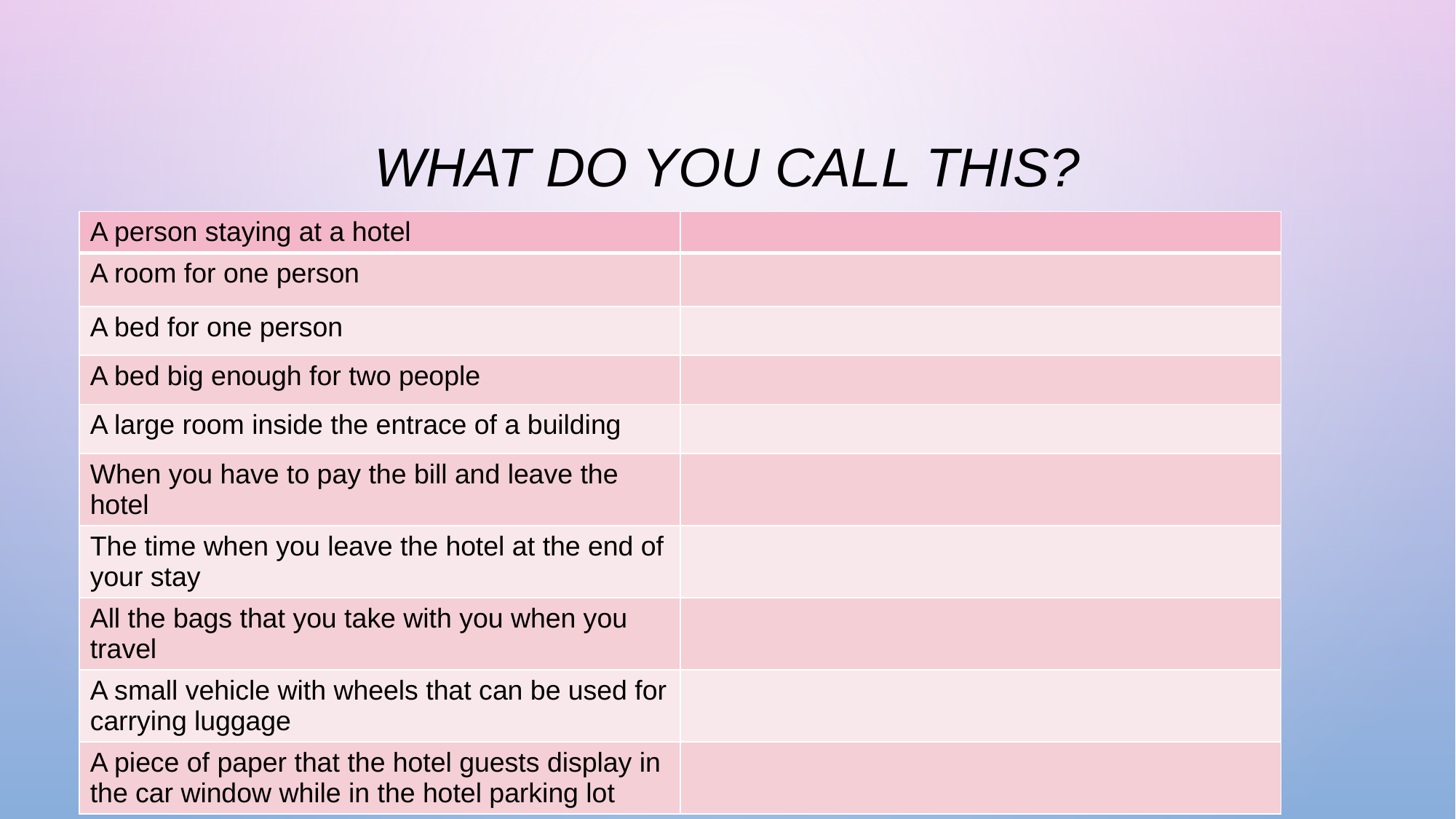

# What do you call this?
| A person staying at a hotel |  |
| --- | --- |
| A room for one person |  |
| A bed for one person |  |
| A bed big enough for two people |  |
| A large room inside the entrace of a building |  |
| When you have to pay the bill and leave the hotel |  |
| The time when you leave the hotel at the end of your stay |  |
| All the bags that you take with you when you travel |  |
| A small vehicle with wheels that can be used for carrying luggage |  |
| A piece of paper that the hotel guests display in the car window while in the hotel parking lot |  |